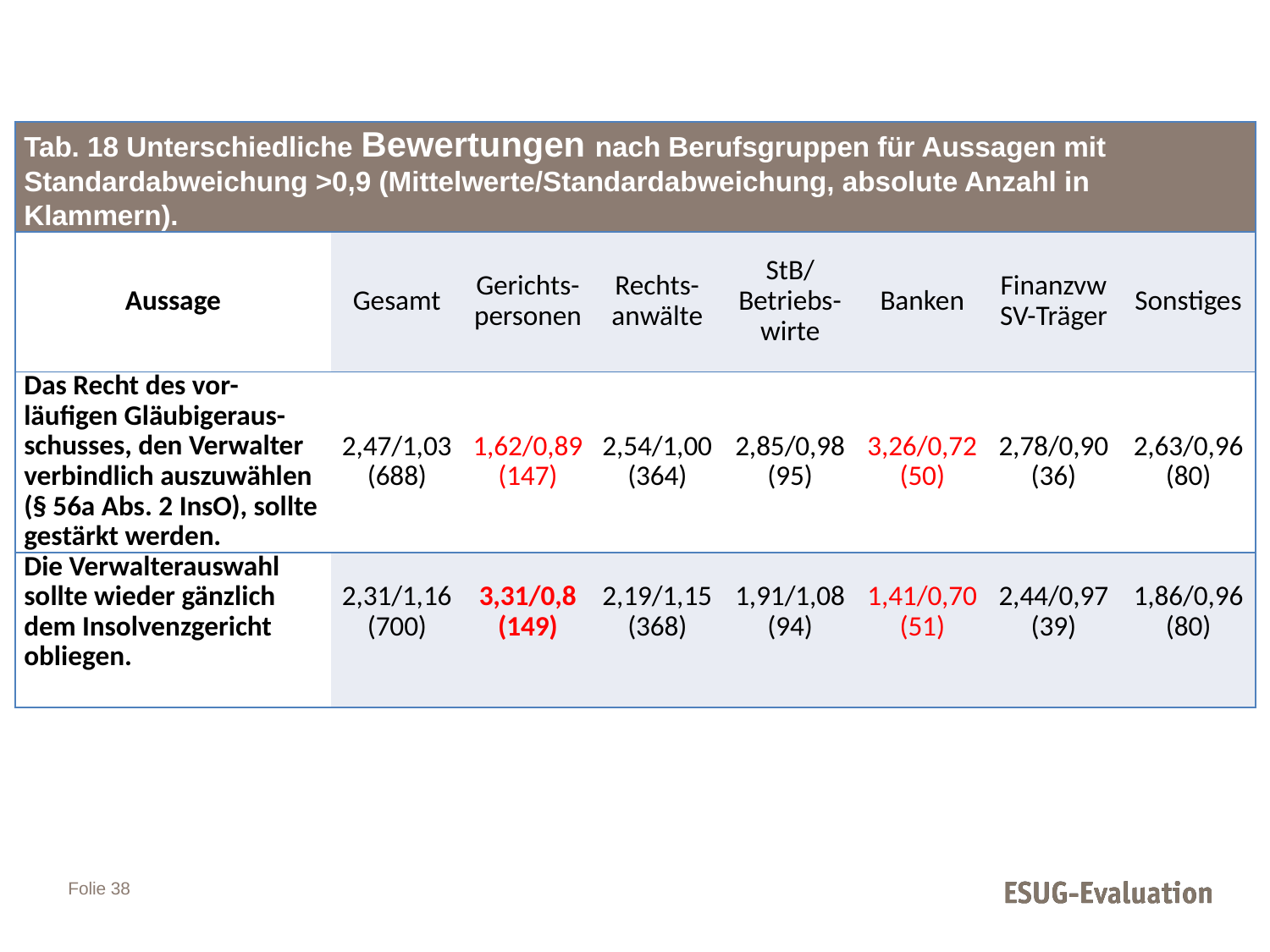

| Tab. 18 Unterschiedliche Bewertungen nach Berufsgruppen für Aussagen mit Standardabweichung >0,9 (Mittelwerte/Standardabweichung, absolute Anzahl in Klammern). |  |  |  |  |  |  |  |
| --- | --- | --- | --- | --- | --- | --- | --- |
| Aussage | Gesamt | Gerichts-personen | Rechts-anwälte | StB/ Betriebs-wirte | Banken | FinanzvwSV-Träger | Sonstiges |
| Das Recht des vor-läufigen Gläubigeraus-schusses, den Verwalter verbindlich auszuwählen (§ 56a Abs. 2 InsO), sollte gestärkt werden. | 2,47/1,03 (688) | 1,62/0,89 (147) | 2,54/1,00 (364) | 2,85/0,98 (95) | 3,26/0,72 (50) | 2,78/0,90 (36) | 2,63/0,96 (80) |
| Die Verwalterauswahl sollte wieder gänzlich dem Insolvenzgericht obliegen. | 2,31/1,16 (700) | 3,31/0,8 (149) | 2,19/1,15 (368) | 1,91/1,08 (94) | 1,41/0,70 (51) | 2,44/0,97 (39) | 1,86/0,96 (80) |
Folie 38